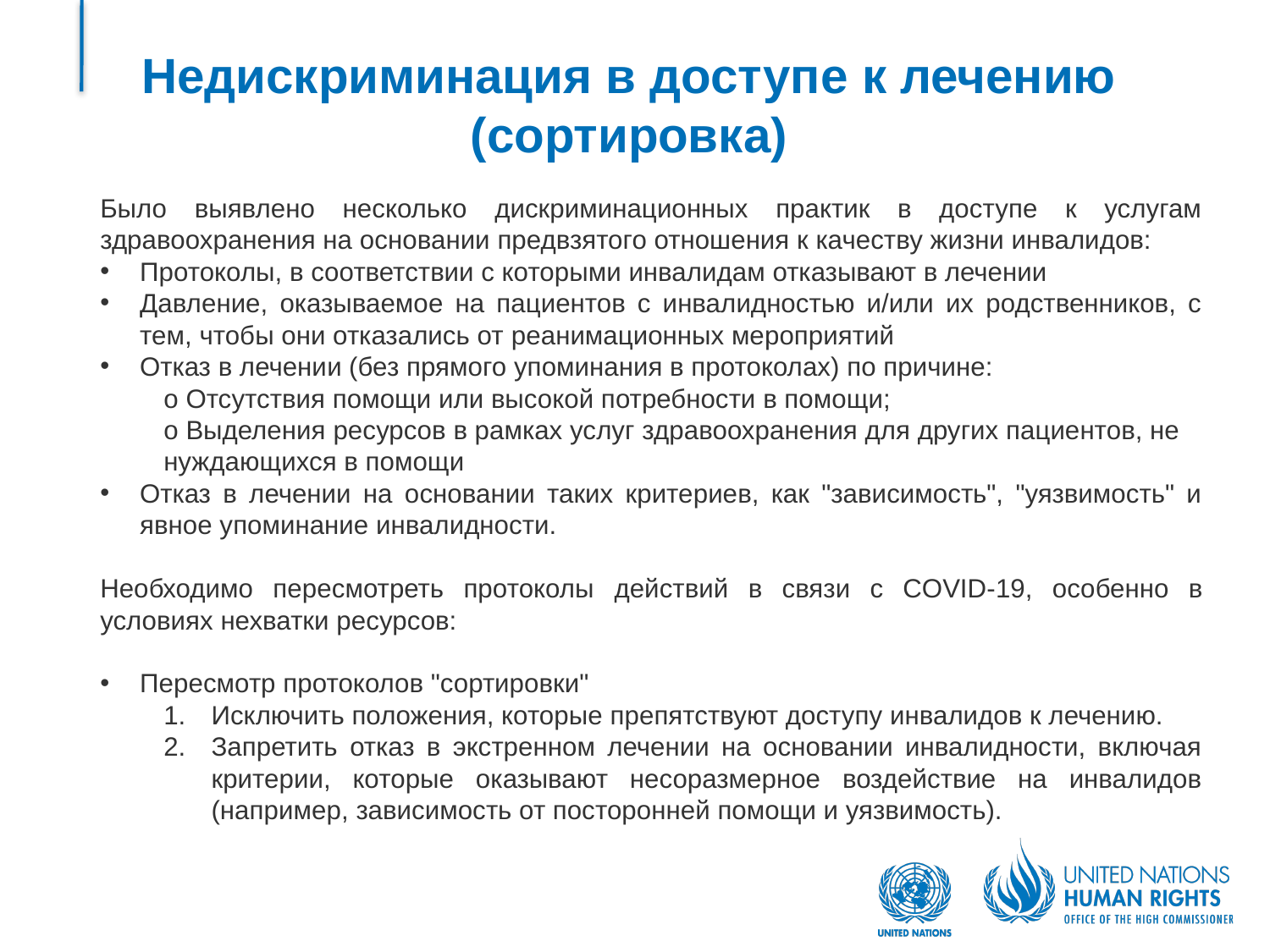

# Недискриминация в доступе к лечению (сортировка)
Было выявлено несколько дискриминационных практик в доступе к услугам здравоохранения на основании предвзятого отношения к качеству жизни инвалидов:
Протоколы, в соответствии с которыми инвалидам отказывают в лечении
Давление, оказываемое на пациентов с инвалидностью и/или их родственников, с тем, чтобы они отказались от реанимационных мероприятий
Отказ в лечении (без прямого упоминания в протоколах) по причине:
o Отсутствия помощи или высокой потребности в помощи;
o Выделения ресурсов в рамках услуг здравоохранения для других пациентов, не нуждающихся в помощи
Отказ в лечении на основании таких критериев, как "зависимость", "уязвимость" и явное упоминание инвалидности.

Необходимо пересмотреть протоколы действий в связи с COVID-19, особенно в условиях нехватки ресурсов:

Пересмотр протоколов "сортировки"
Исключить положения, которые препятствуют доступу инвалидов к лечению.
Запретить отказ в экстренном лечении на основании инвалидности, включая критерии, которые оказывают несоразмерное воздействие на инвалидов (например, зависимость от посторонней помощи и уязвимость).